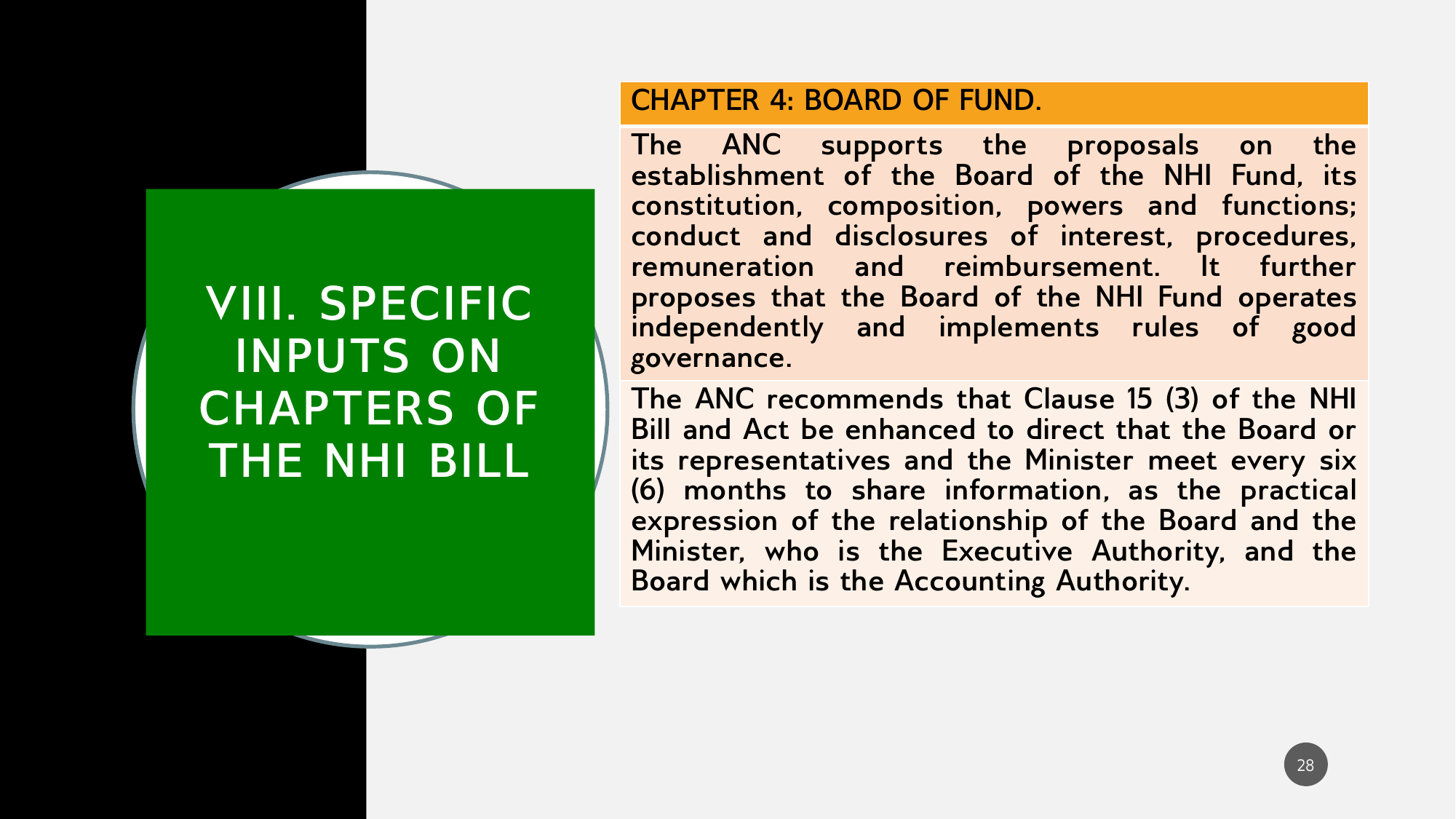

| CHAPTER 4: BOARD OF FUND. |
| --- |
| The ANC supports the proposals on the establishment of the Board of the NHI Fund, its constitution, composition, powers and functions; conduct and disclosures of interest, procedures, remuneration and reimbursement. It further proposes that the Board of the NHI Fund operates independently and implements rules of good governance. |
| The ANC recommends that Clause 15 (3) of the NHI Bill and Act be enhanced to direct that the Board or its representatives and the Minister meet every six (6) months to share information, as the practical expression of the relationship of the Board and the Minister, who is the Executive Authority, and the Board which is the Accounting Authority. |

# VIII. Specific Inputs on Chapters of the NHI Bill
28